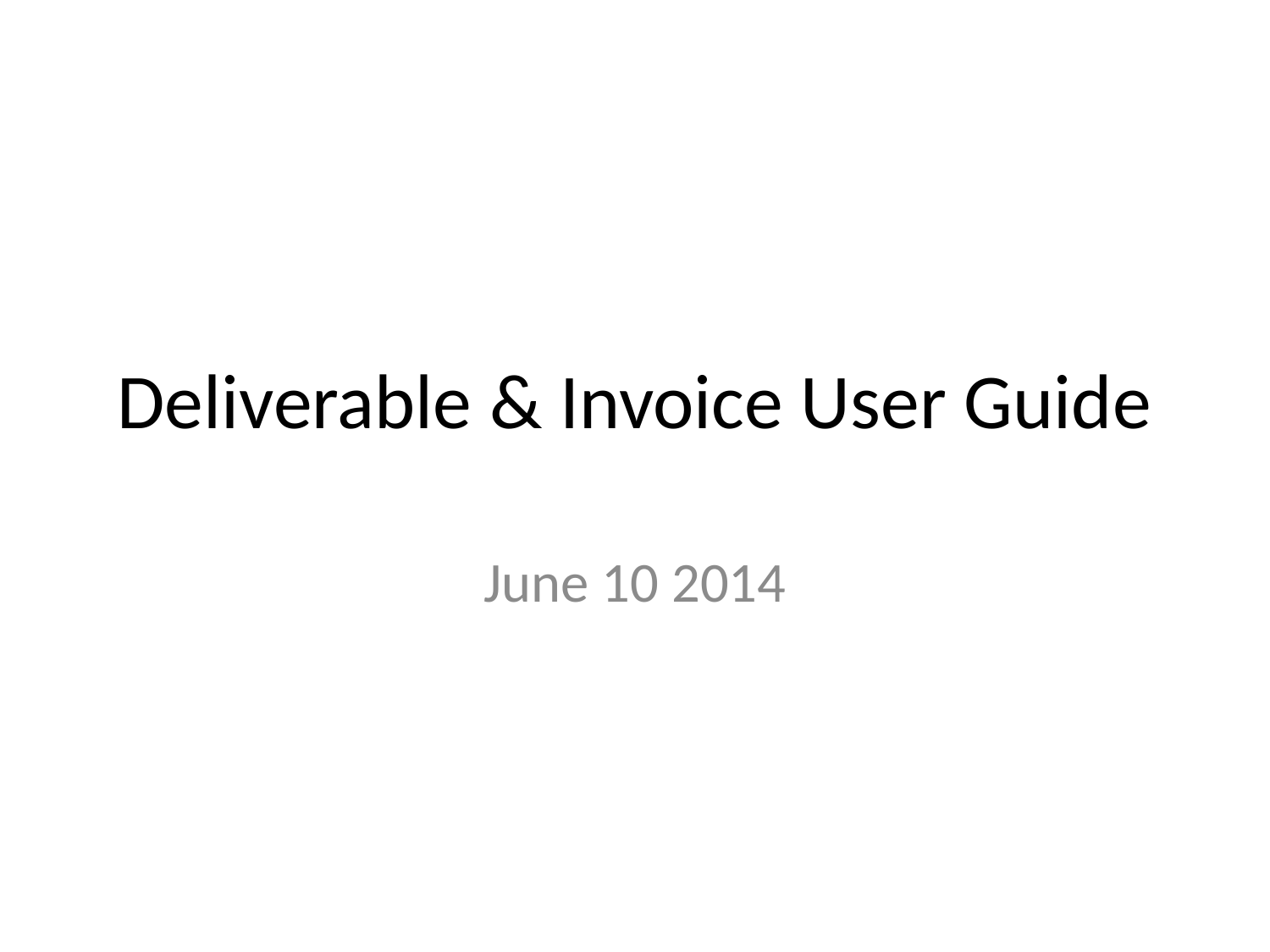

# Deliverable & Invoice User Guide
June 10 2014